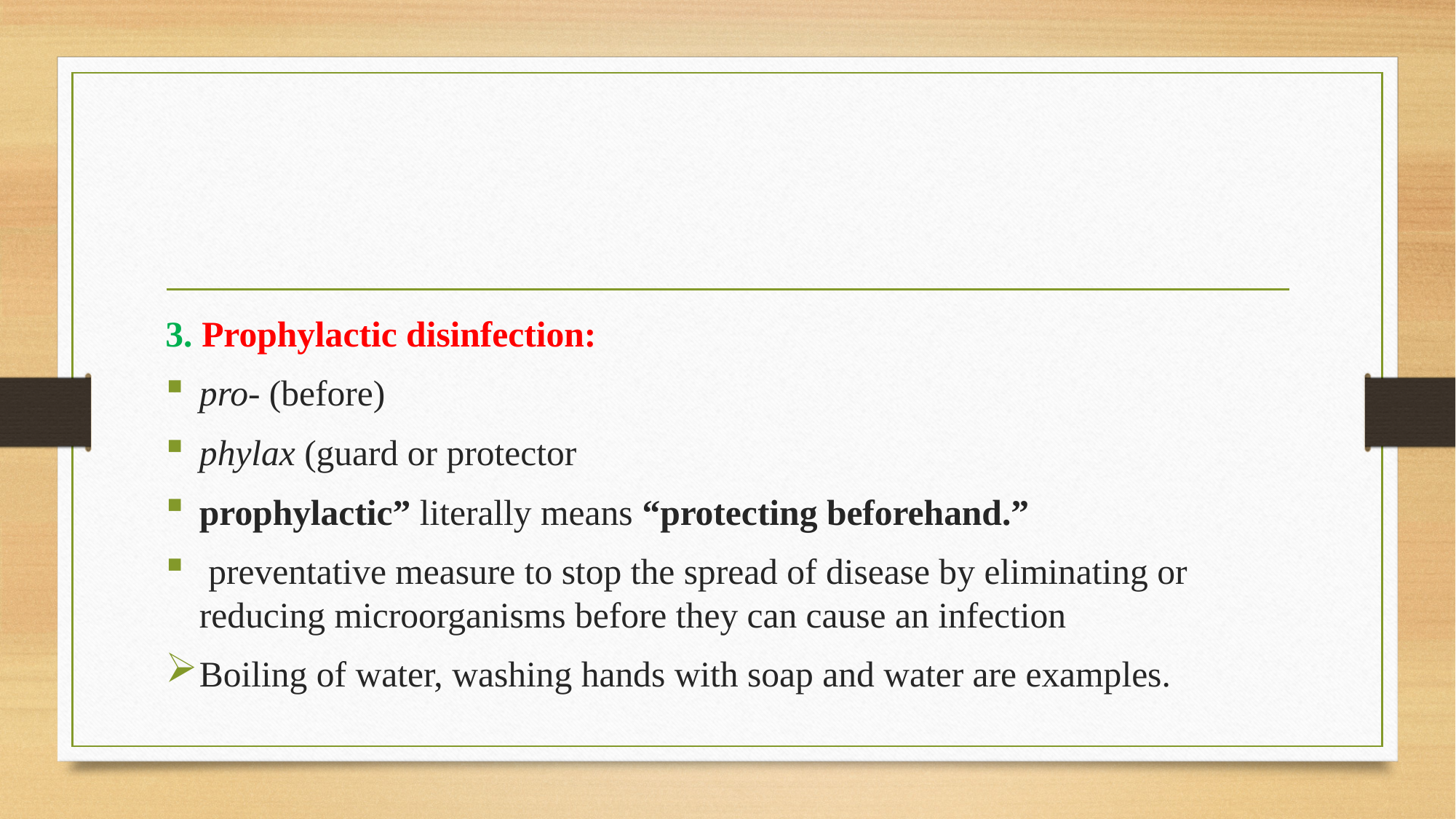

#
3. Prophylactic disinfection:
pro- (before)
phylax (guard or protector
prophylactic” literally means “protecting beforehand.”
 preventative measure to stop the spread of disease by eliminating or reducing microorganisms before they can cause an infection
Boiling of water, washing hands with soap and water are examples.